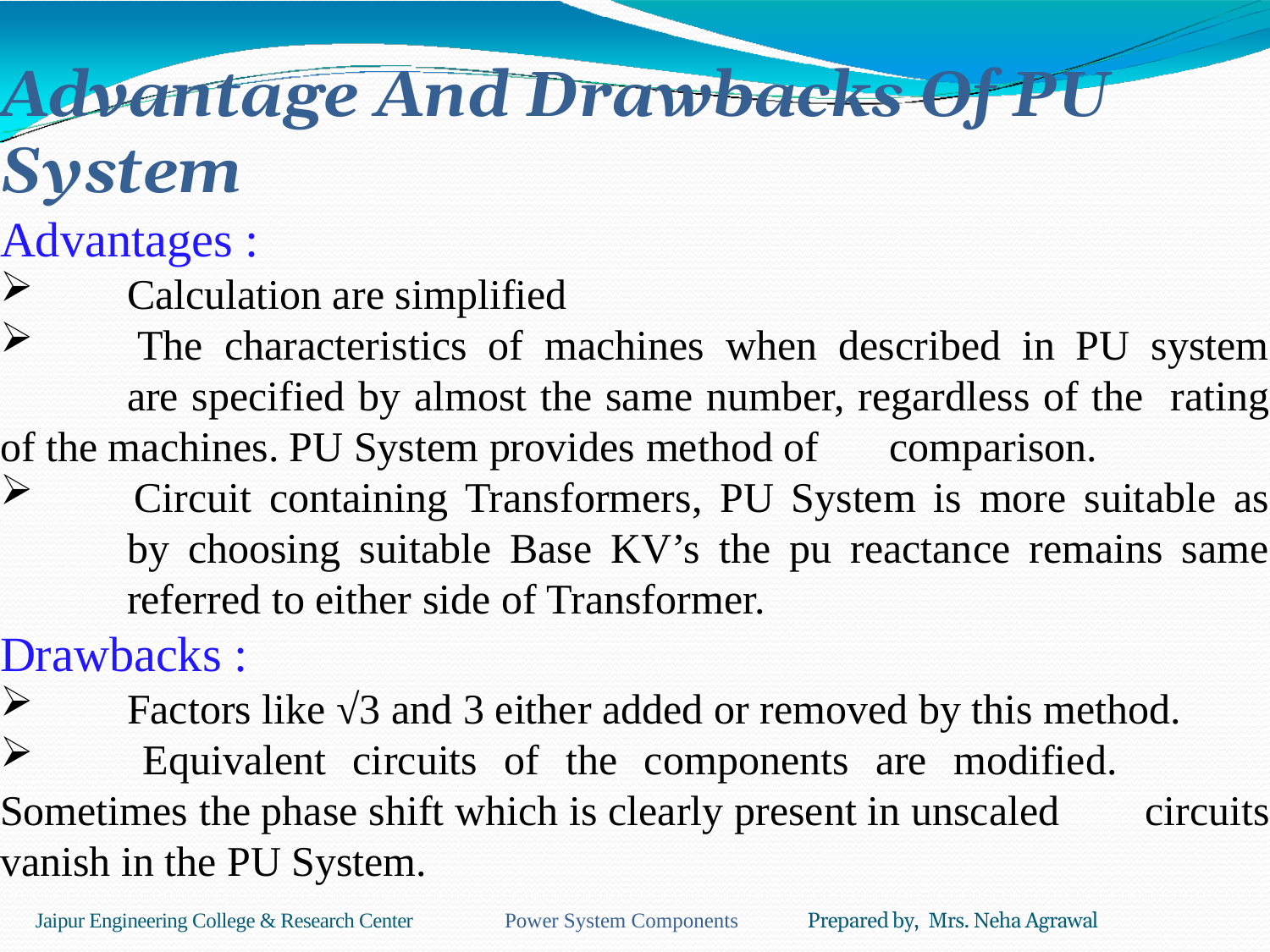

# Advantage And Drawbacks Of PU System

Advantages :
 	Calculation are simplified
 	The characteristics of machines when described in PU system 	are specified by almost the same number, regardless of the 	rating of the machines. PU System provides method of 	comparison.
 	Circuit containing Transformers, PU System is more suitable as 	by choosing suitable Base KV’s the pu reactance remains same 	referred to either side of Transformer.
Drawbacks :
 	Factors like √3 and 3 either added or removed by this method.
 	Equivalent circuits of the components are modified. 	Sometimes the phase shift which is clearly present in unscaled 	circuits vanish in the PU System.
Jaipur Engineering College & Research Center                  Power System Components             Prepared by,  Mrs. Neha Agrawal

111